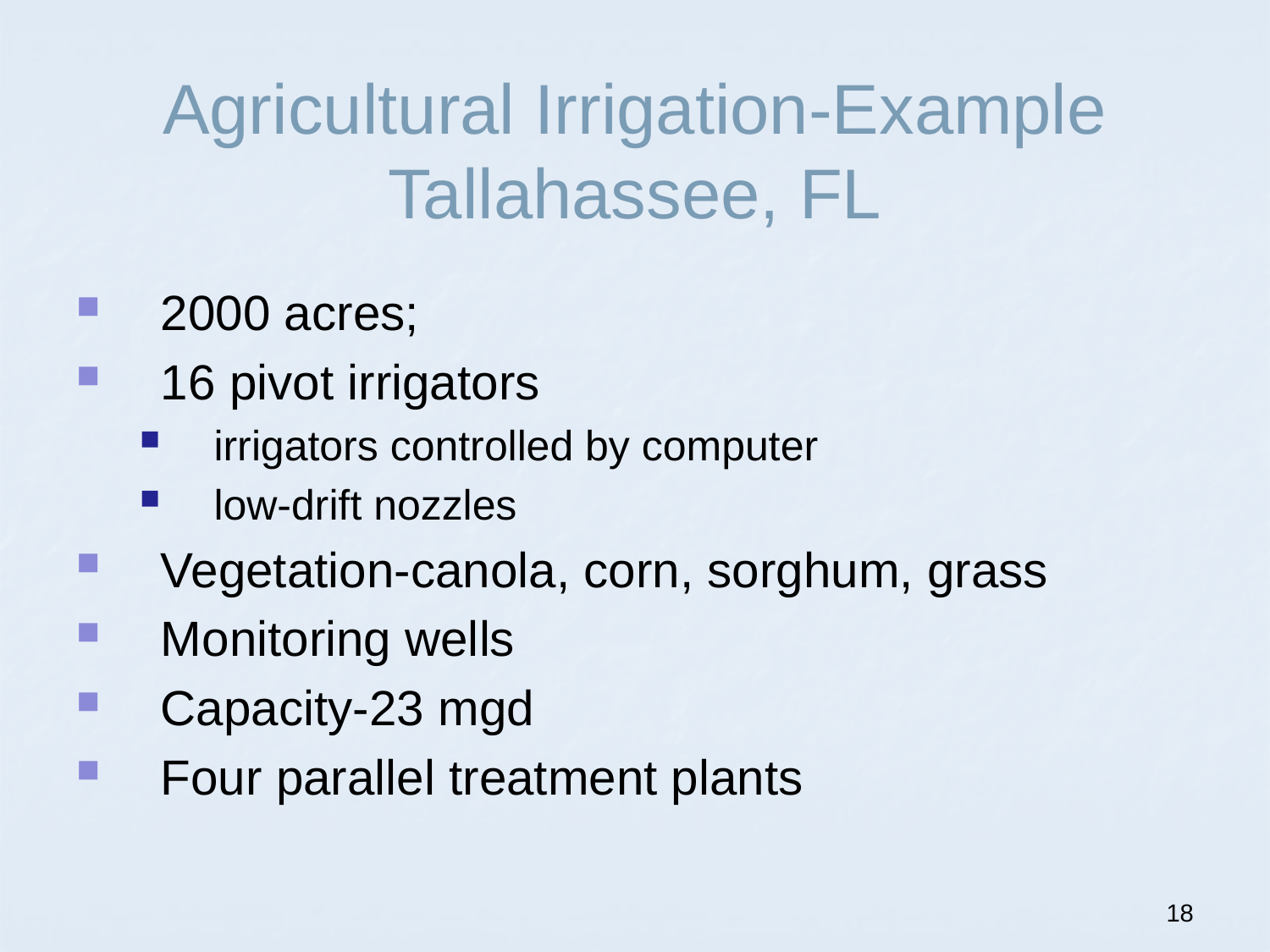

# Agricultural Irrigation-Example Tallahassee, FL
2000 acres;
16 pivot irrigators
irrigators controlled by computer
low-drift nozzles
Vegetation-canola, corn, sorghum, grass
Monitoring wells
Capacity-23 mgd
Four parallel treatment plants

18